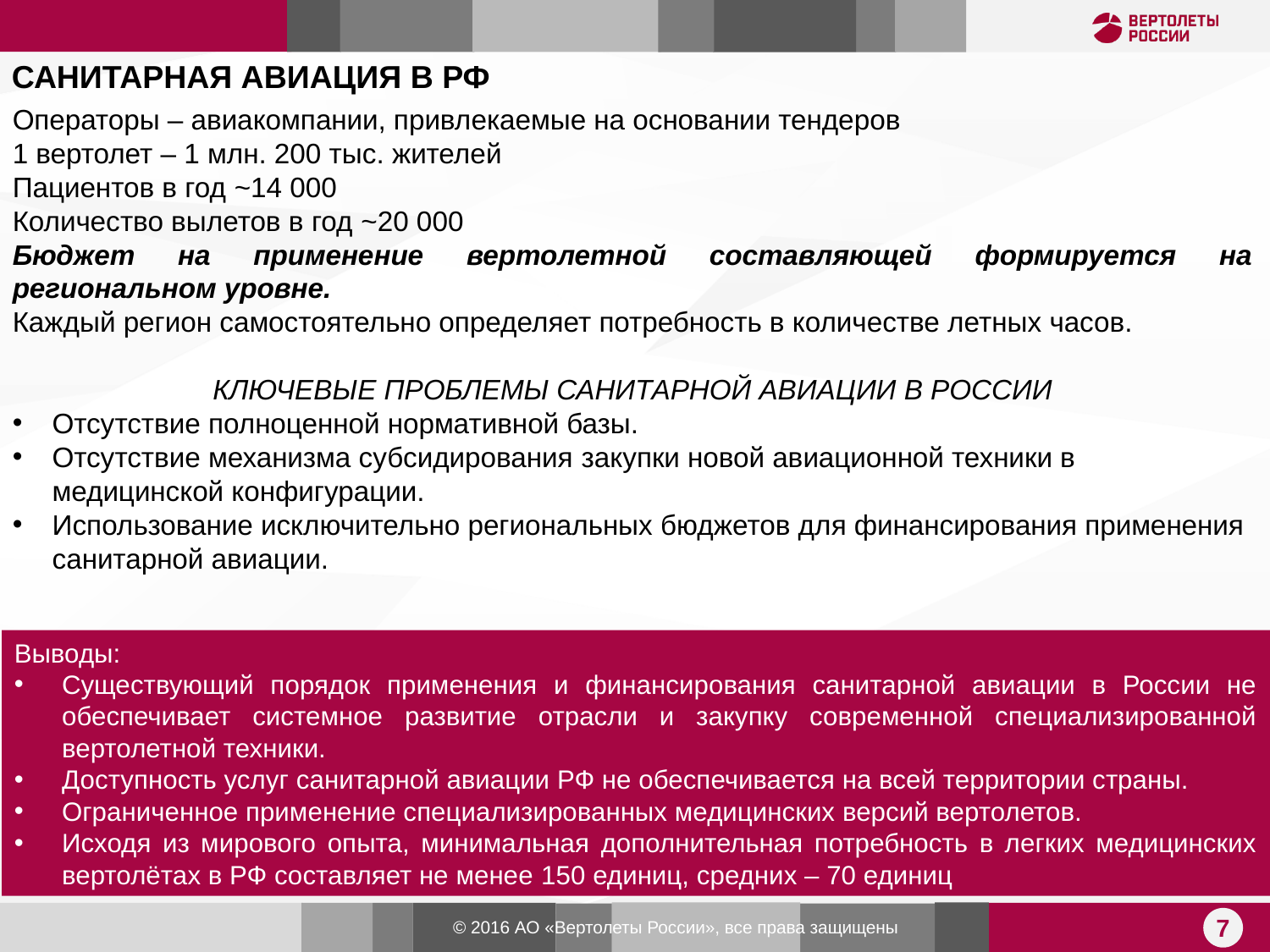

САНИТАРНАЯ АВИАЦИЯ В РФ
Операторы – авиакомпании, привлекаемые на основании тендеров
1 вертолет – 1 млн. 200 тыс. жителей
Пациентов в год ~14 000
Количество вылетов в год ~20 000
Бюджет на применение вертолетной составляющей формируется на региональном уровне.
Каждый регион самостоятельно определяет потребность в количестве летных часов.

КЛЮЧЕВЫЕ ПРОБЛЕМЫ САНИТАРНОЙ АВИАЦИИ В РОССИИ
Отсутствие полноценной нормативной базы.
Отсутствие механизма субсидирования закупки новой авиационной техники в медицинской конфигурации.
Использование исключительно региональных бюджетов для финансирования применения санитарной авиации.
Выводы:
Существующий порядок применения и финансирования санитарной авиации в России не обеспечивает системное развитие отрасли и закупку современной специализированной вертолетной техники.
Доступность услуг санитарной авиации РФ не обеспечивается на всей территории страны.
Ограниченное применение специализированных медицинских версий вертолетов.
Исходя из мирового опыта, минимальная дополнительная потребность в легких медицинских вертолётах в РФ составляет не менее 150 единиц, средних – 70 единиц
7
© 2016 АО «Вертолеты России», все права защищены